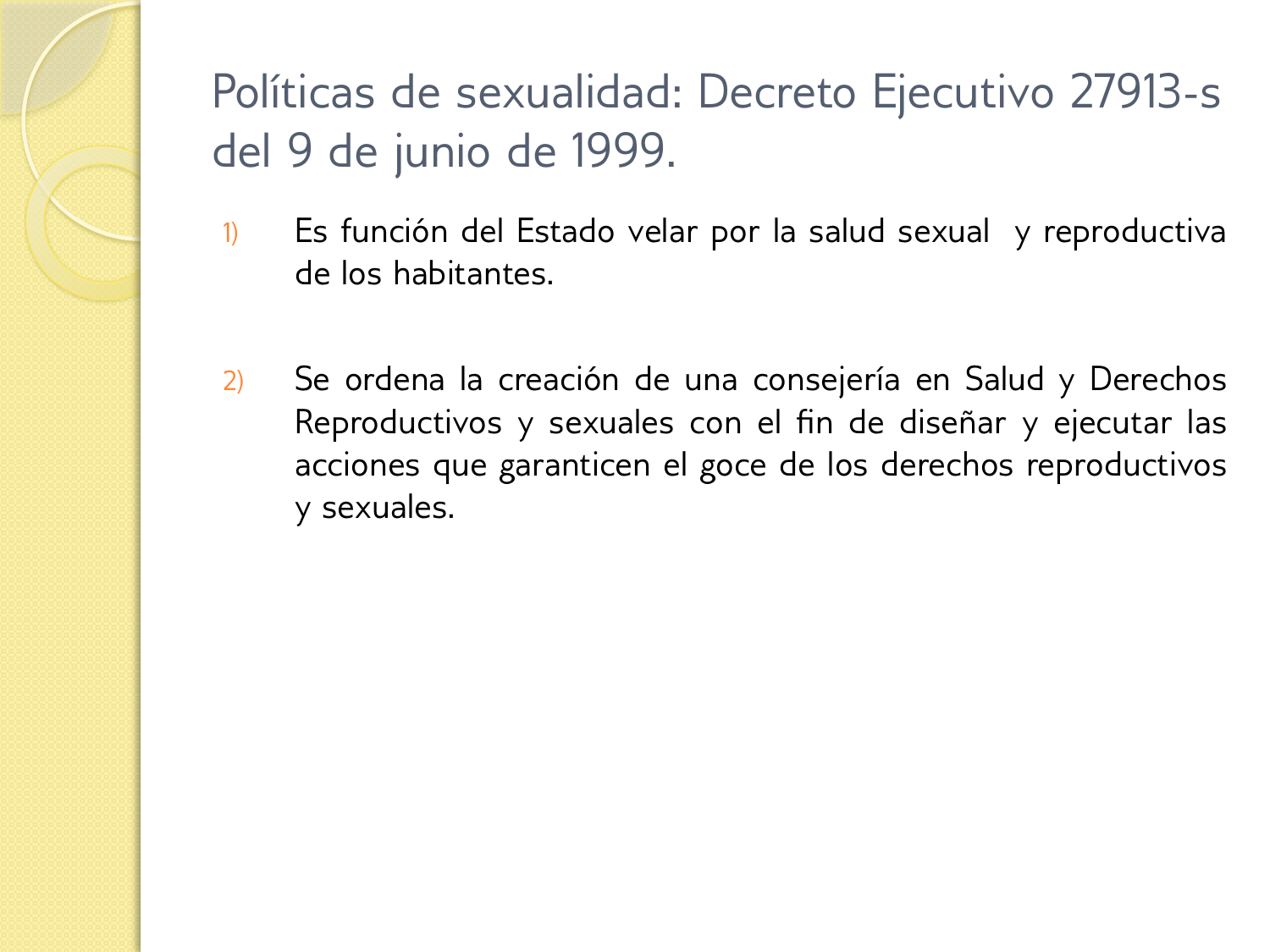

# Políticas de sexualidad: Decreto Ejecutivo 27913-s del 9 de junio de 1999.
Es función del Estado velar por la salud sexual  y reproductiva de los habitantes.

Se ordena la creación de una consejería en Salud y Derechos Reproductivos y sexuales con el fin de diseñar y ejecutar las acciones que garanticen el goce de los derechos reproductivos y sexuales.